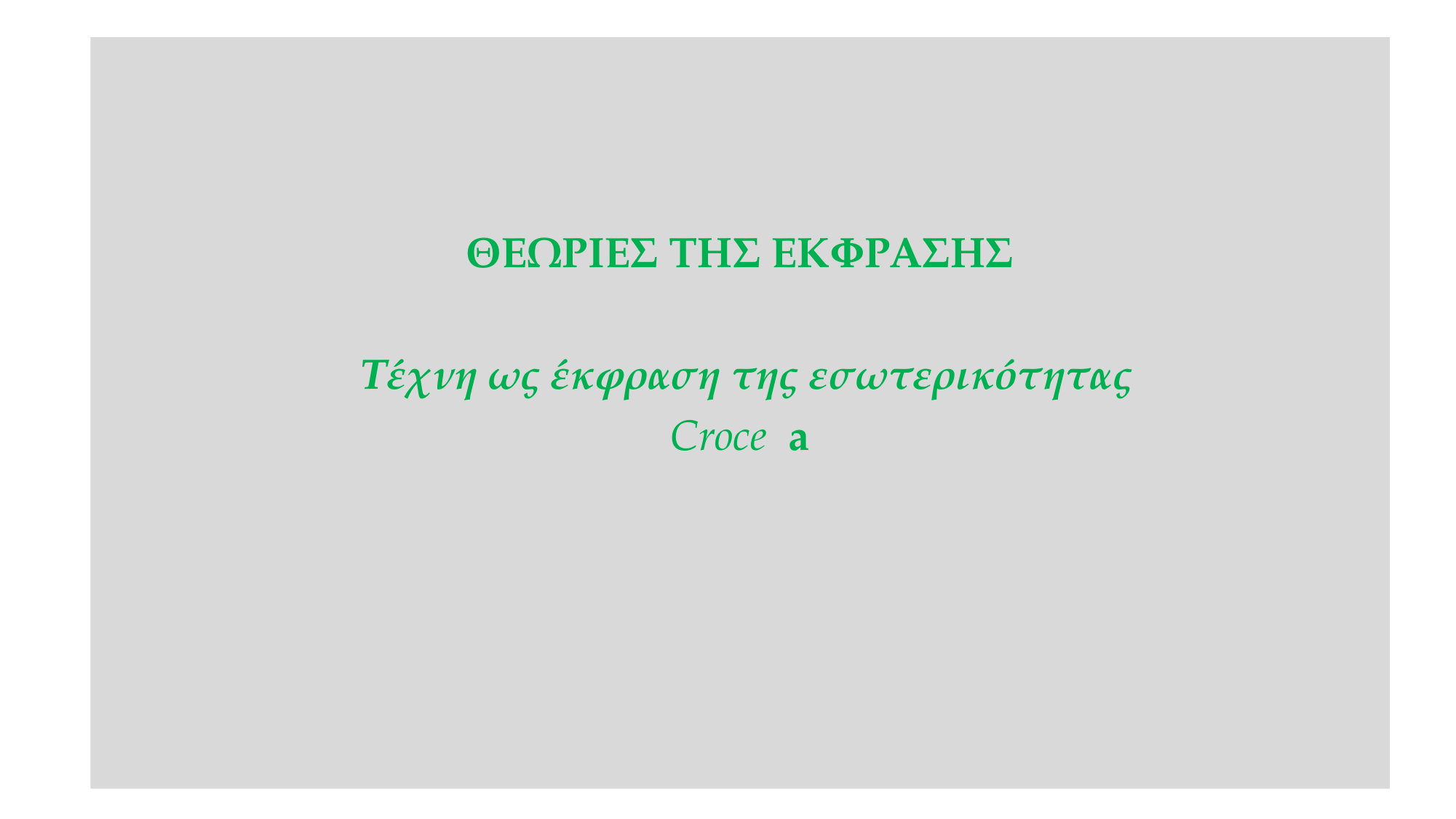

ΘΕΩΡΙΕΣ ΤΗΣ ΕΚΦΡΑΣΗΣ

 Τέχνη ως έκφραση της εσωτερικότητας
Croce  a